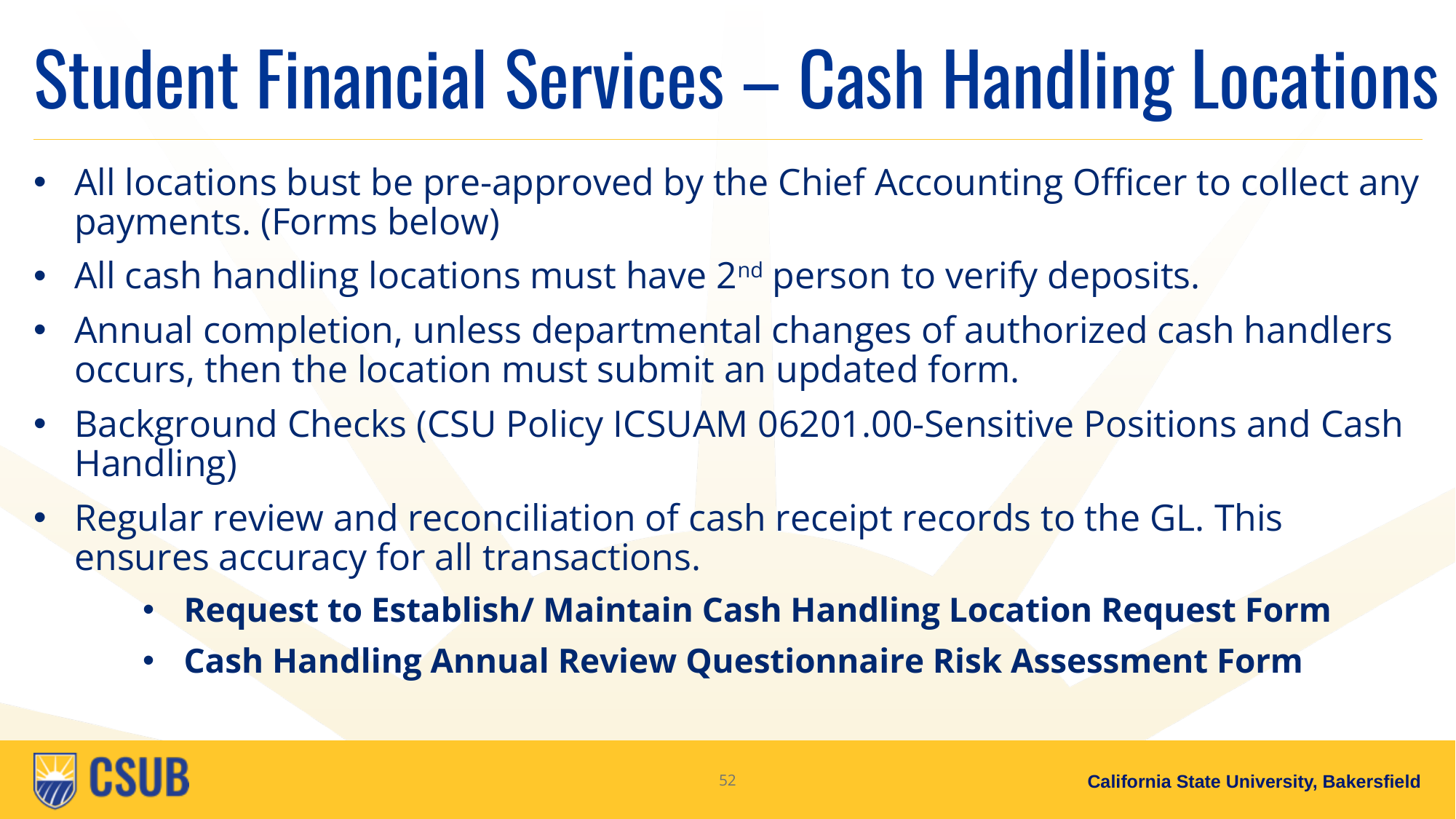

# Student Financial Services – Cash Handling Locations
All locations bust be pre-approved by the Chief Accounting Officer to collect any payments. (Forms below)
All cash handling locations must have 2nd person to verify deposits.
Annual completion, unless departmental changes of authorized cash handlers occurs, then the location must submit an updated form.
Background Checks (CSU Policy ICSUAM 06201.00-Sensitive Positions and Cash Handling)
Regular review and reconciliation of cash receipt records to the GL. This ensures accuracy for all transactions.
Request to Establish/ Maintain Cash Handling Location Request Form
Cash Handling Annual Review Questionnaire Risk Assessment Form

52